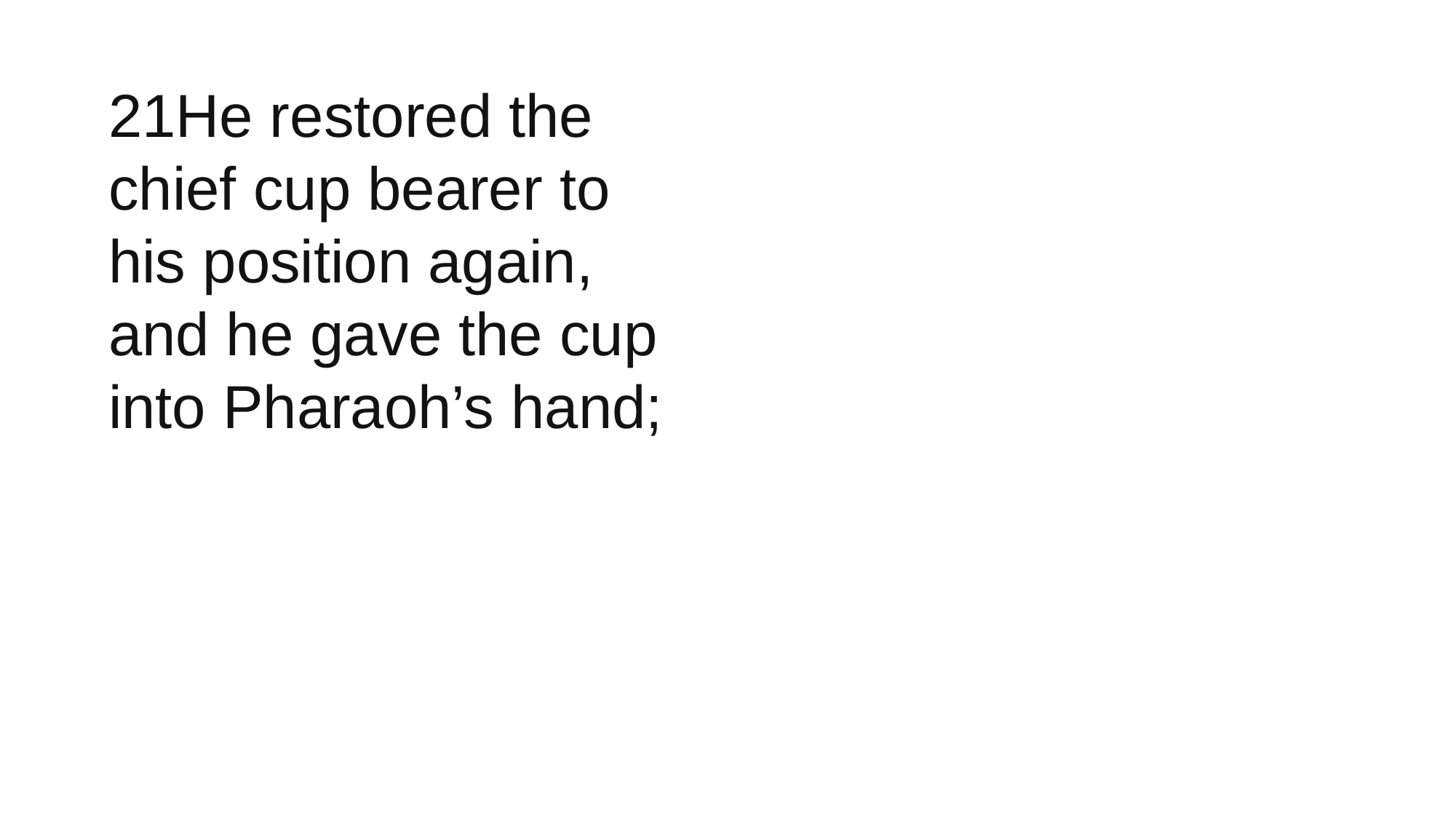

21He restored the chief cup bearer to his position again, and he gave the cup into Pharaoh’s hand;